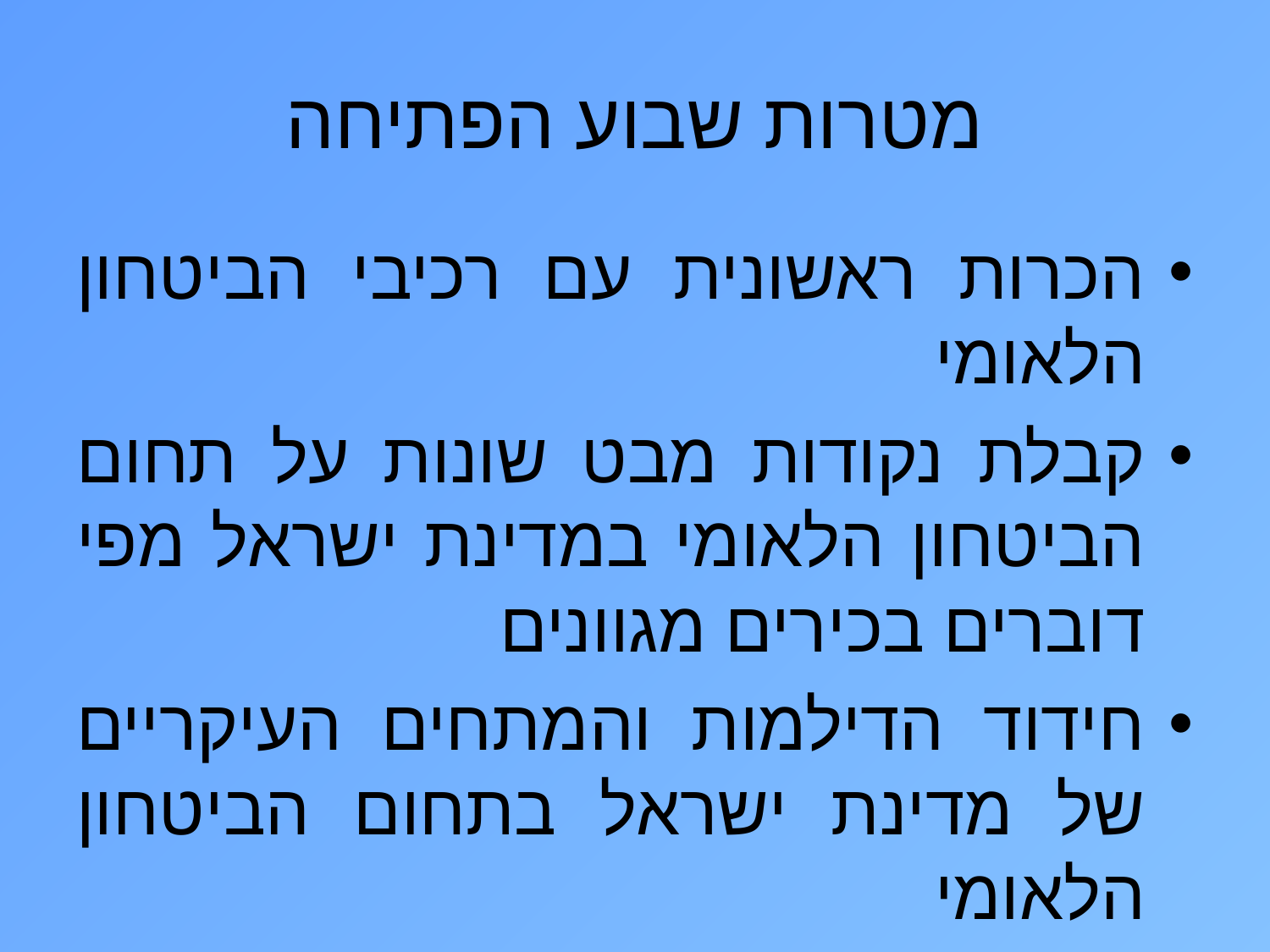

# מטרות שבוע הפתיחה
הכרות ראשונית עם רכיבי הביטחון הלאומי
קבלת נקודות מבט שונות על תחום הביטחון הלאומי במדינת ישראל מפי דוברים בכירים מגוונים
חידוד הדילמות והמתחים העיקריים של מדינת ישראל בתחום הביטחון הלאומי